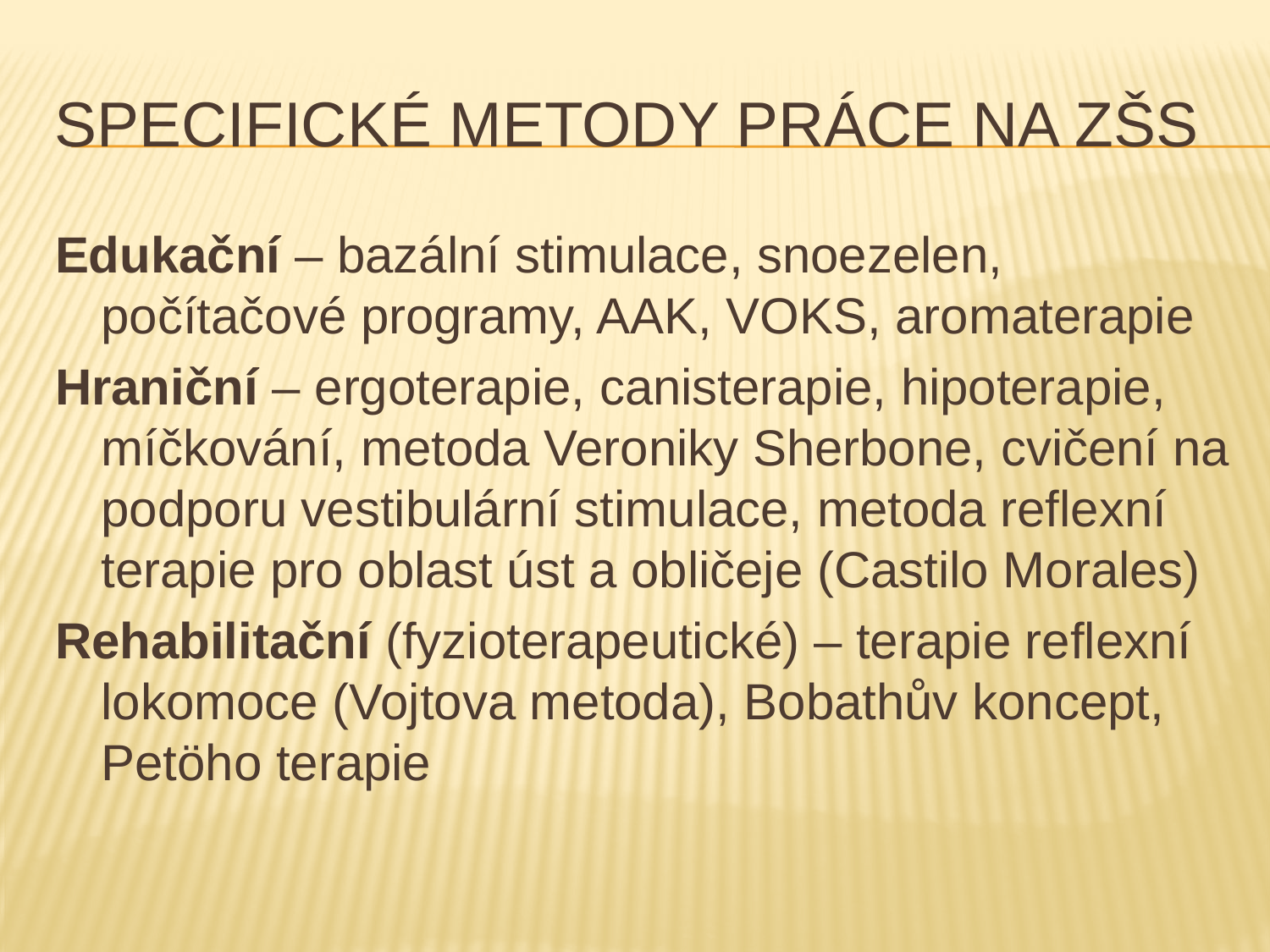

# Specifické metody práce na ZŠS
Edukační – bazální stimulace, snoezelen, počítačové programy, AAK, VOKS, aromaterapie
Hraniční – ergoterapie, canisterapie, hipoterapie, míčkování, metoda Veroniky Sherbone, cvičení na podporu vestibulární stimulace, metoda reflexní terapie pro oblast úst a obličeje (Castilo Morales)
Rehabilitační (fyzioterapeutické) – terapie reflexní lokomoce (Vojtova metoda), Bobathův koncept, Petöho terapie